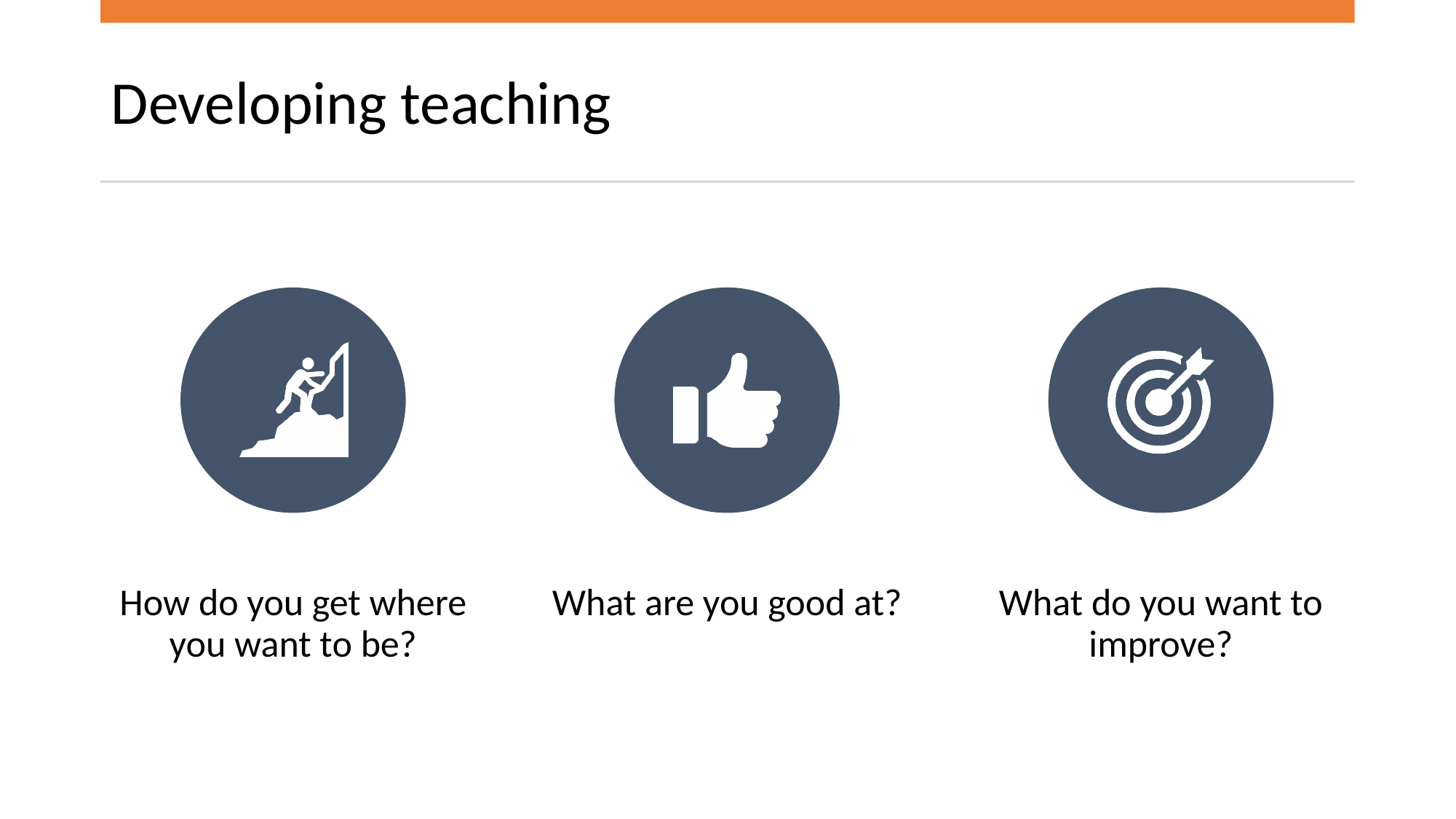

# Developing teaching

How do you get where you want to be?
What are you good at?
What do you want to improve?